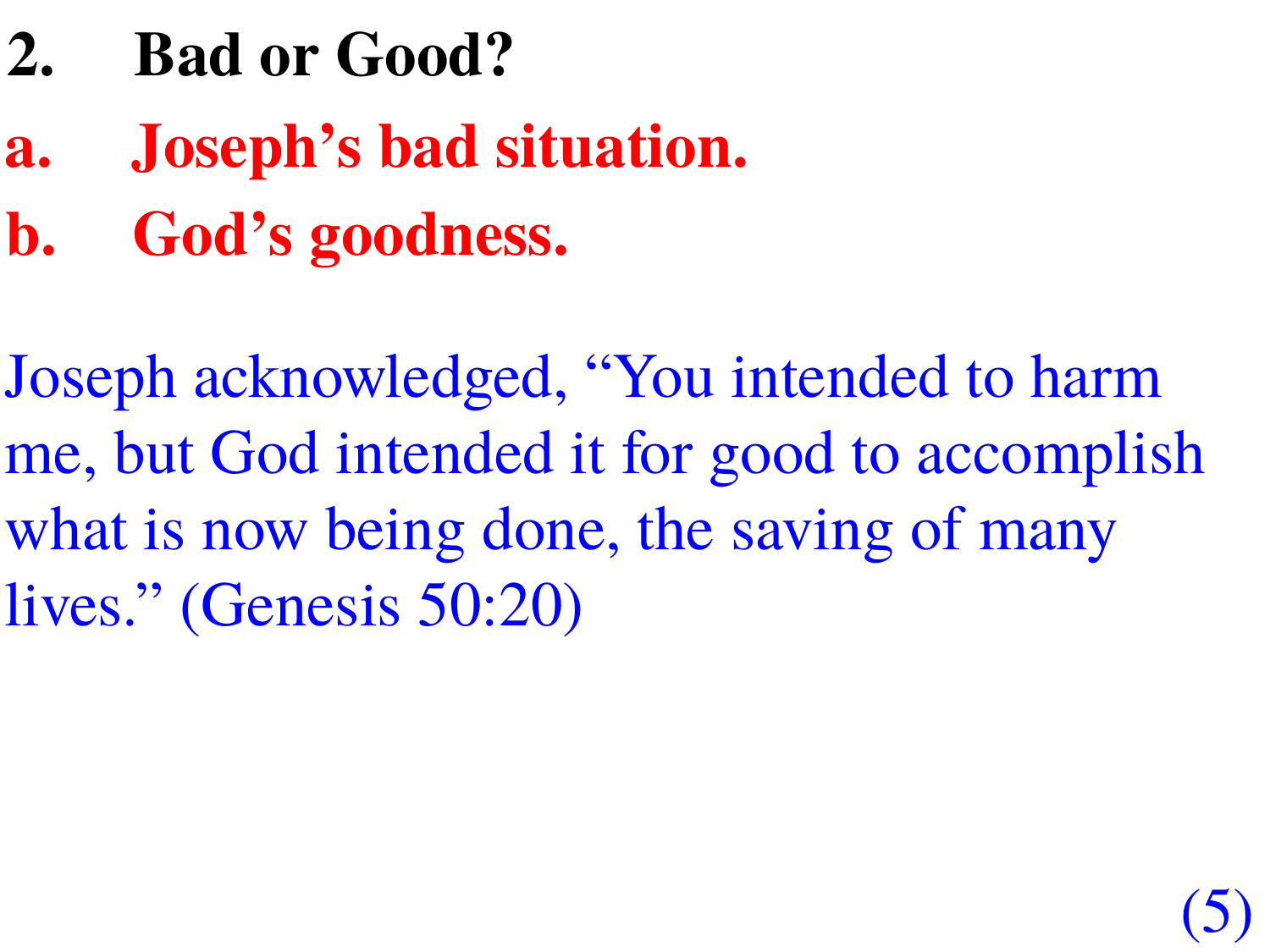

2.	Bad or Good?
a.	Joseph’s bad situation.
b.	God’s goodness.
Joseph acknowledged, “You intended to harm me, but God intended it for good to accomplish what is now being done, the saving of many lives.” (Genesis 50:20)
(5)